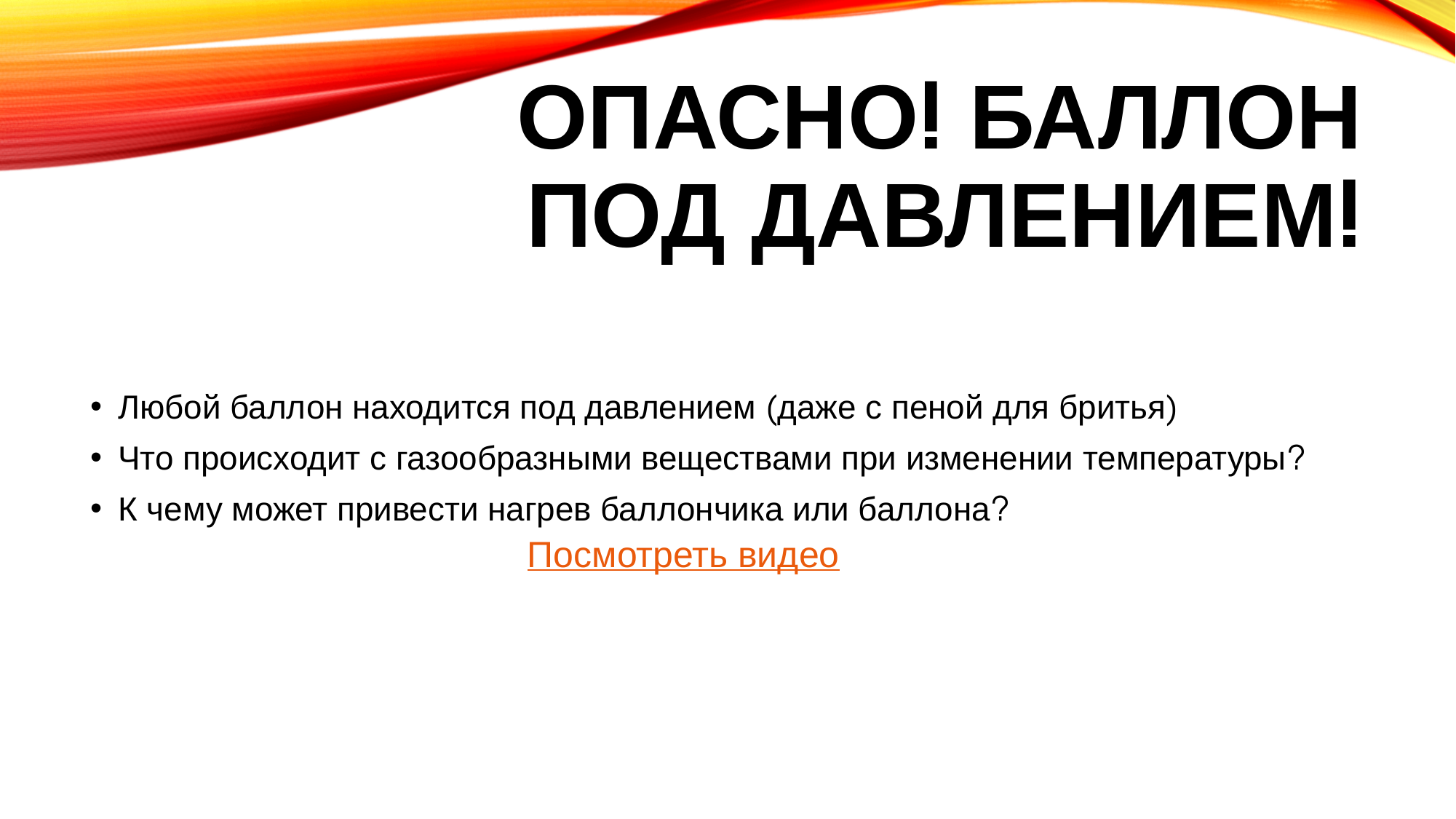

# Опасно! Баллон под давлением!
Любой баллон находится под давлением (даже с пеной для бритья)
Что происходит с газообразными веществами при изменении температуры?
К чему может привести нагрев баллончика или баллона?
Посмотреть видео